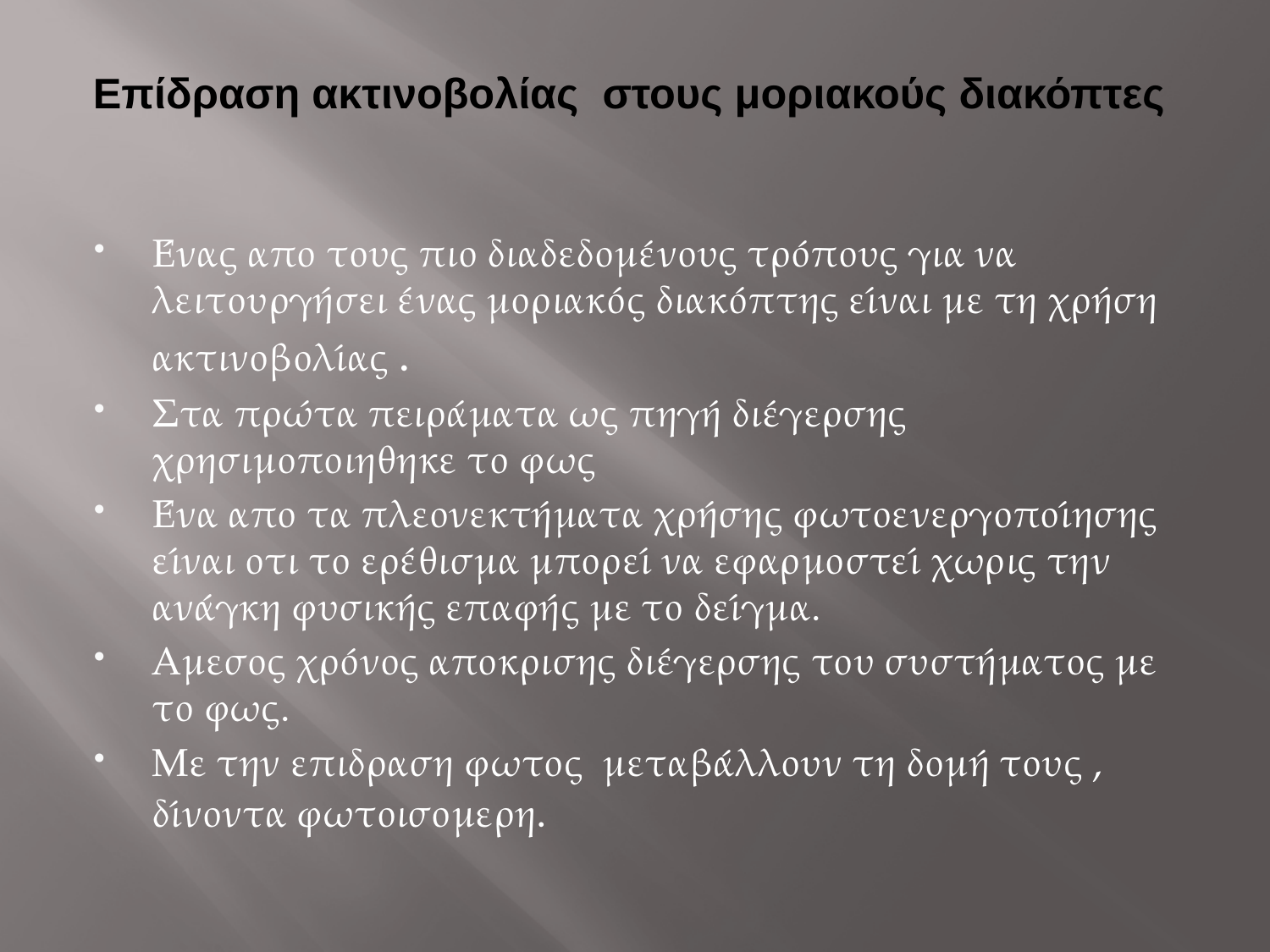

# Επίδραση ακτινοβολίας  στους μοριακούς διακόπτες
Ένας απο τους πιο διαδεδομένους τρόπους για να λειτουργήσει ένας μοριακός διακόπτης είναι με τη χρήση ακτινοβολίας .
Στα πρώτα πειράματα ως πηγή διέγερσης χρησιμοποιηθηκε το φως
Ένα απο τα πλεονεκτήματα χρήσης φωτοενεργοποίησης  είναι οτι το ερέθισμα μπορεί να εφαρμοστεί χωρις την ανάγκη φυσικής επαφής με το δείγμα.
Αμεσος χρόνος αποκρισης διέγερσης του συστήματος με το φως.
Με την επιδραση φωτος  μεταβάλλουν τη δομή τους , δίνοντα φωτοισομερη.